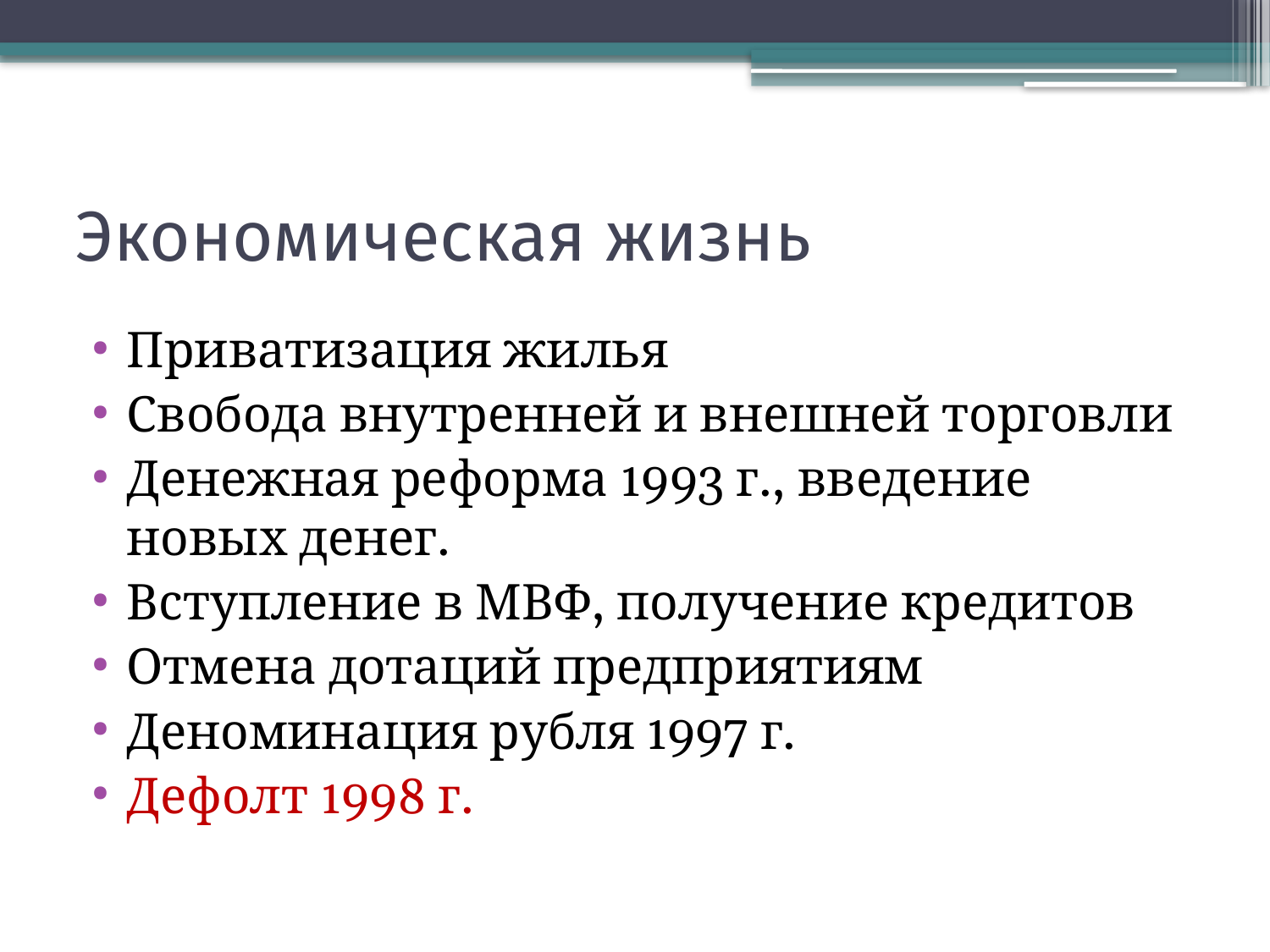

# Экономическая жизнь
Приватизация жилья
Свобода внутренней и внешней торговли
Денежная реформа 1993 г., введение новых денег.
Вступление в МВФ, получение кредитов
Отмена дотаций предприятиям
Деноминация рубля 1997 г.
Дефолт 1998 г.